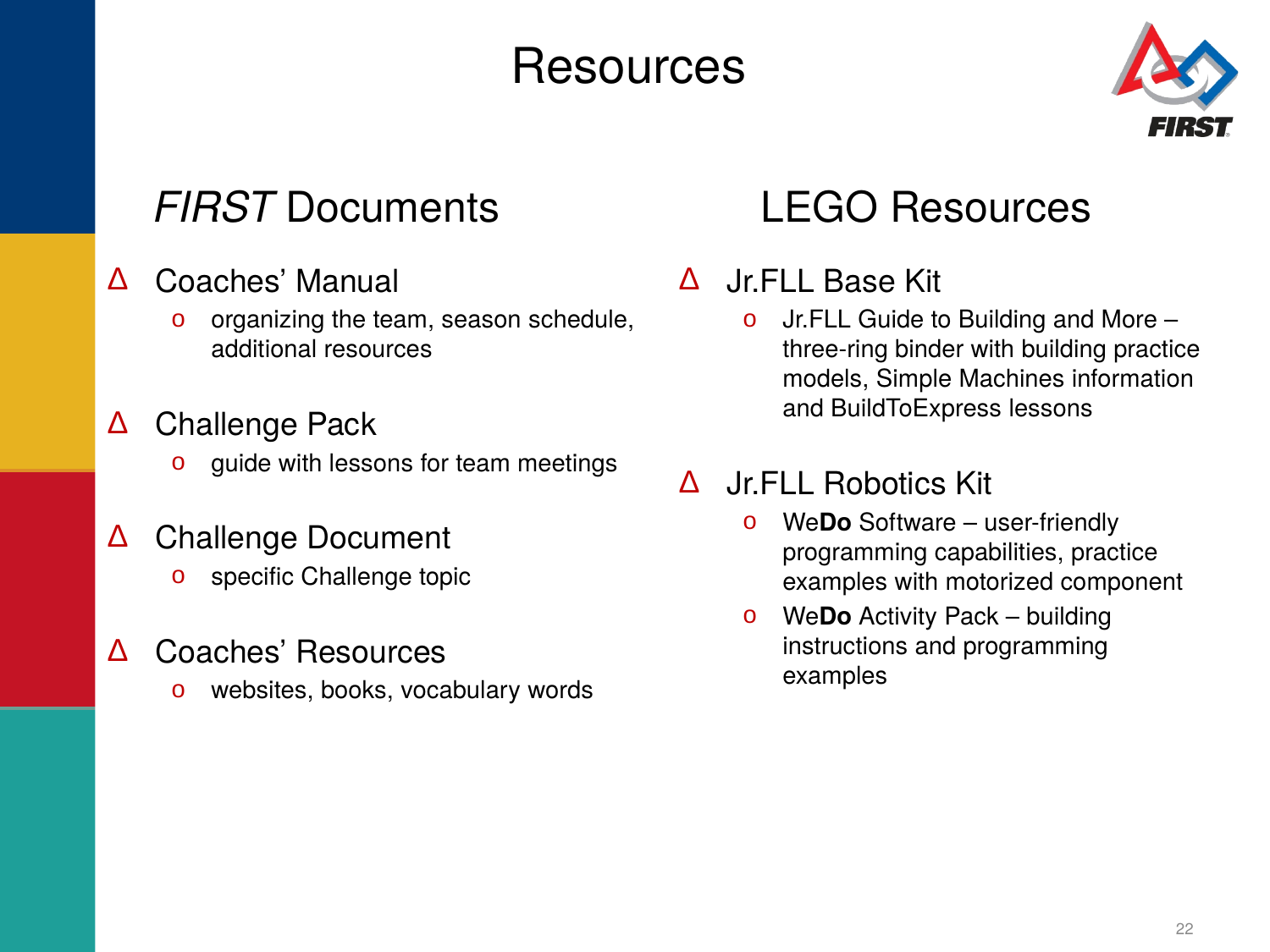

# Resources
FIRST Documents
LEGO Resources
Coaches’ Manual
organizing the team, season schedule, additional resources

Challenge Pack
guide with lessons for team meetings

Challenge Document
specific Challenge topic

Coaches’ Resources
websites, books, vocabulary words

Jr.FLL Base Kit
Jr.FLL Guide to Building and More – three-ring binder with building practice models, Simple Machines information and BuildToExpress lessons

Jr.FLL Robotics Kit
WeDo Software – user-friendly programming capabilities, practice examples with motorized component
WeDo Activity Pack – building instructions and programming examples

22